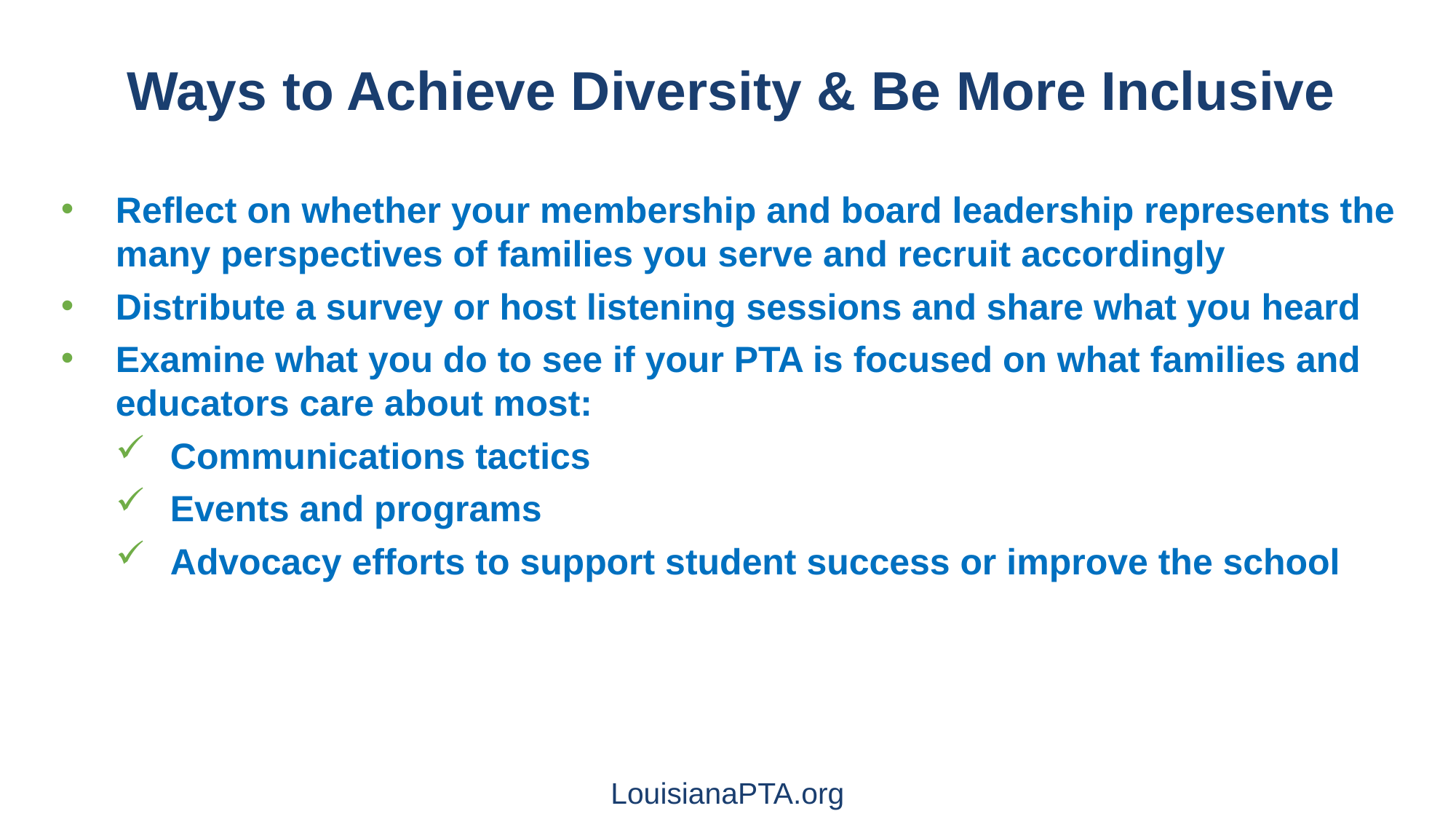

# Ways to Achieve Diversity & Be More Inclusive
Reflect on whether your membership and board leadership represents the many perspectives of families you serve and recruit accordingly
Distribute a survey or host listening sessions and share what you heard
Examine what you do to see if your PTA is focused on what families and educators care about most:
Communications tactics
Events and programs
Advocacy efforts to support student success or improve the school
LouisianaPTA.org